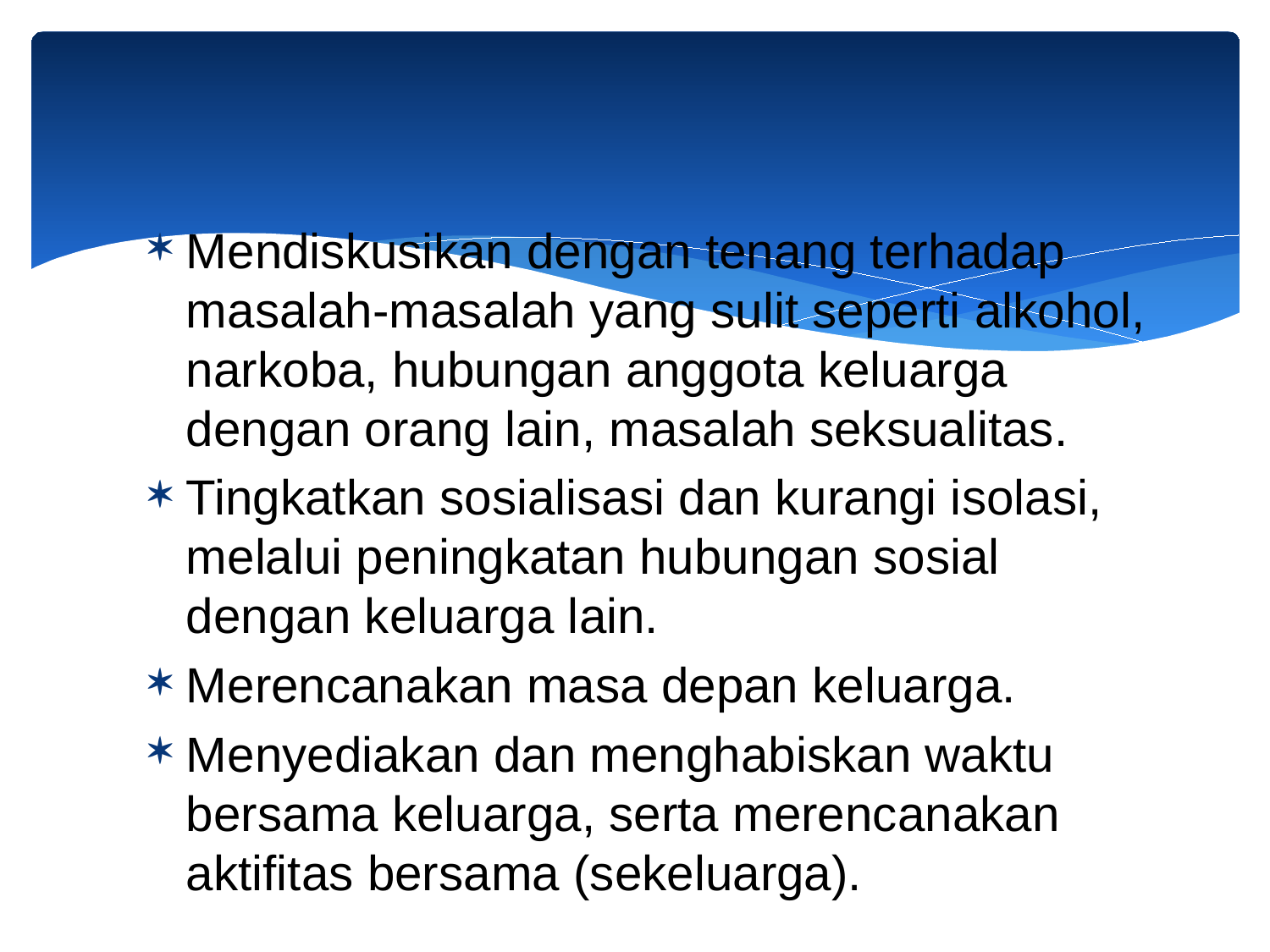

Mendiskusikan dengan tenang terhadap masalah-masalah yang sulit seperti alkohol, narkoba, hubungan anggota keluarga dengan orang lain, masalah seksualitas.
Tingkatkan sosialisasi dan kurangi isolasi, melalui peningkatan hubungan sosial dengan keluarga lain.
Merencanakan masa depan keluarga.
Menyediakan dan menghabiskan waktu bersama keluarga, serta merencanakan aktifitas bersama (sekeluarga).